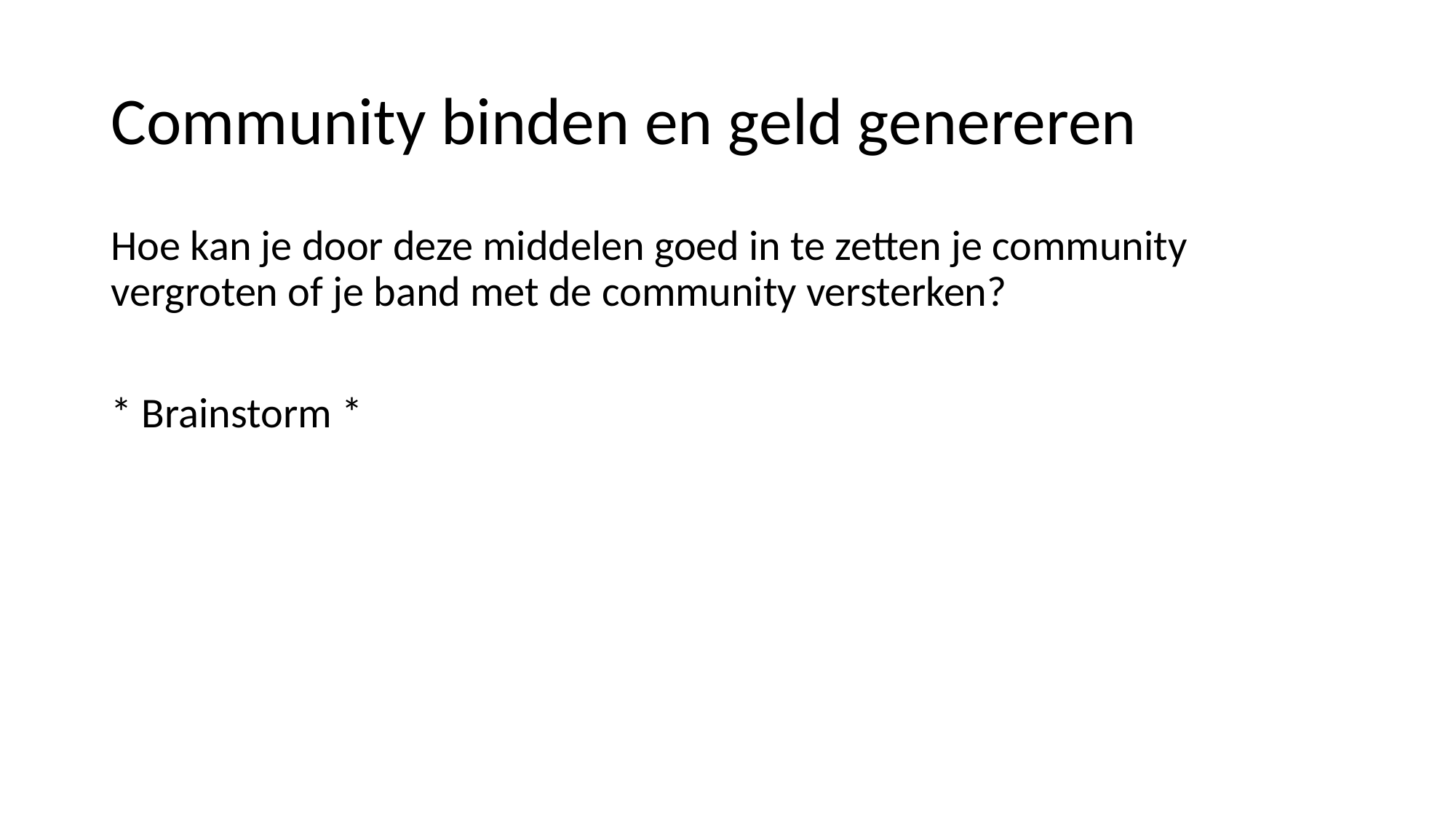

# Community binden en geld genereren
Hoe kan je door deze middelen goed in te zetten je community vergroten of je band met de community versterken?

* Brainstorm *